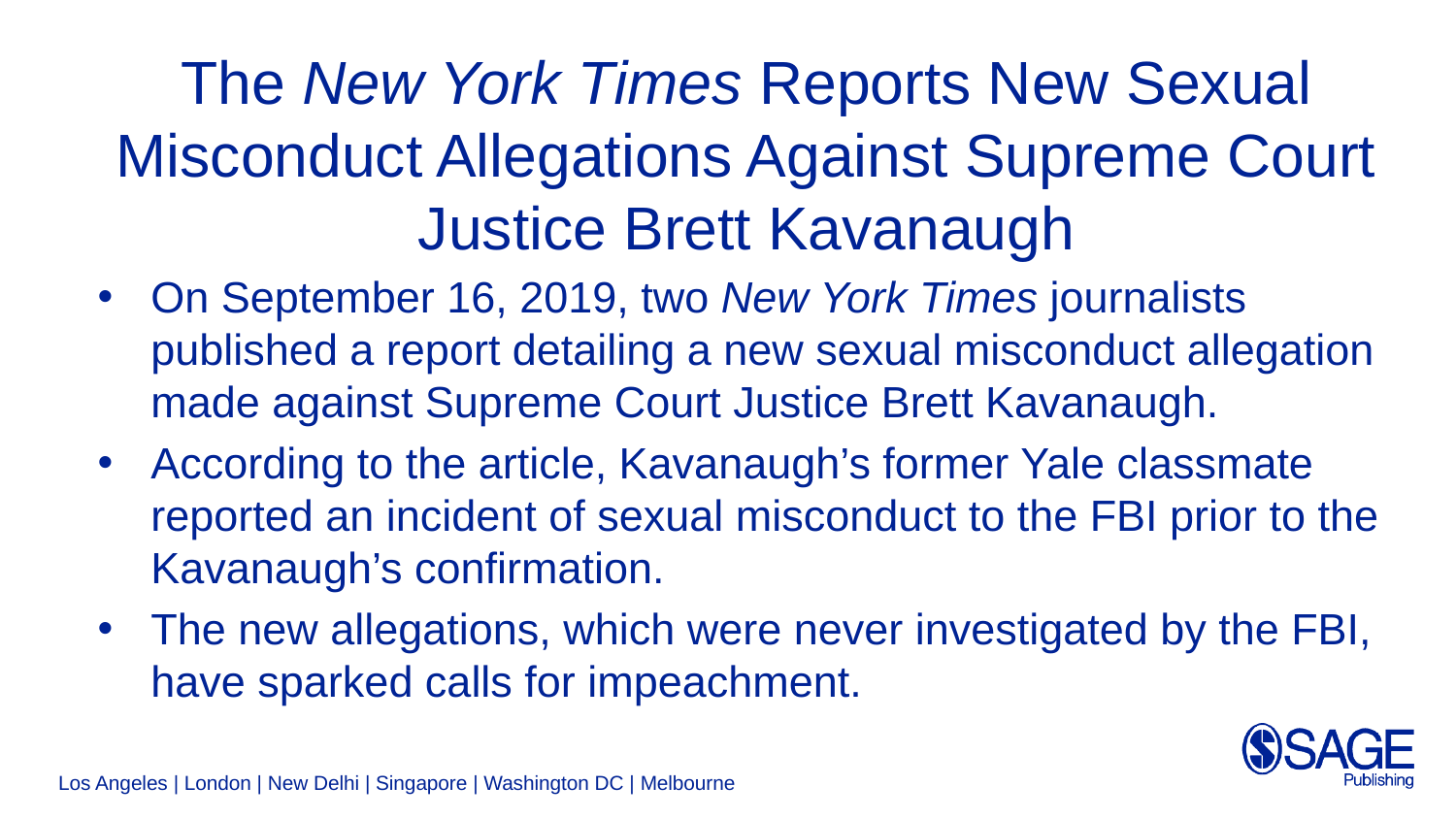

# The New York Times Reports New Sexual Misconduct Allegations Against Supreme Court Justice Brett Kavanaugh
On September 16, 2019, two New York Times journalists published a report detailing a new sexual misconduct allegation made against Supreme Court Justice Brett Kavanaugh.
According to the article, Kavanaugh’s former Yale classmate reported an incident of sexual misconduct to the FBI prior to the Kavanaugh’s confirmation.
The new allegations, which were never investigated by the FBI, have sparked calls for impeachment.